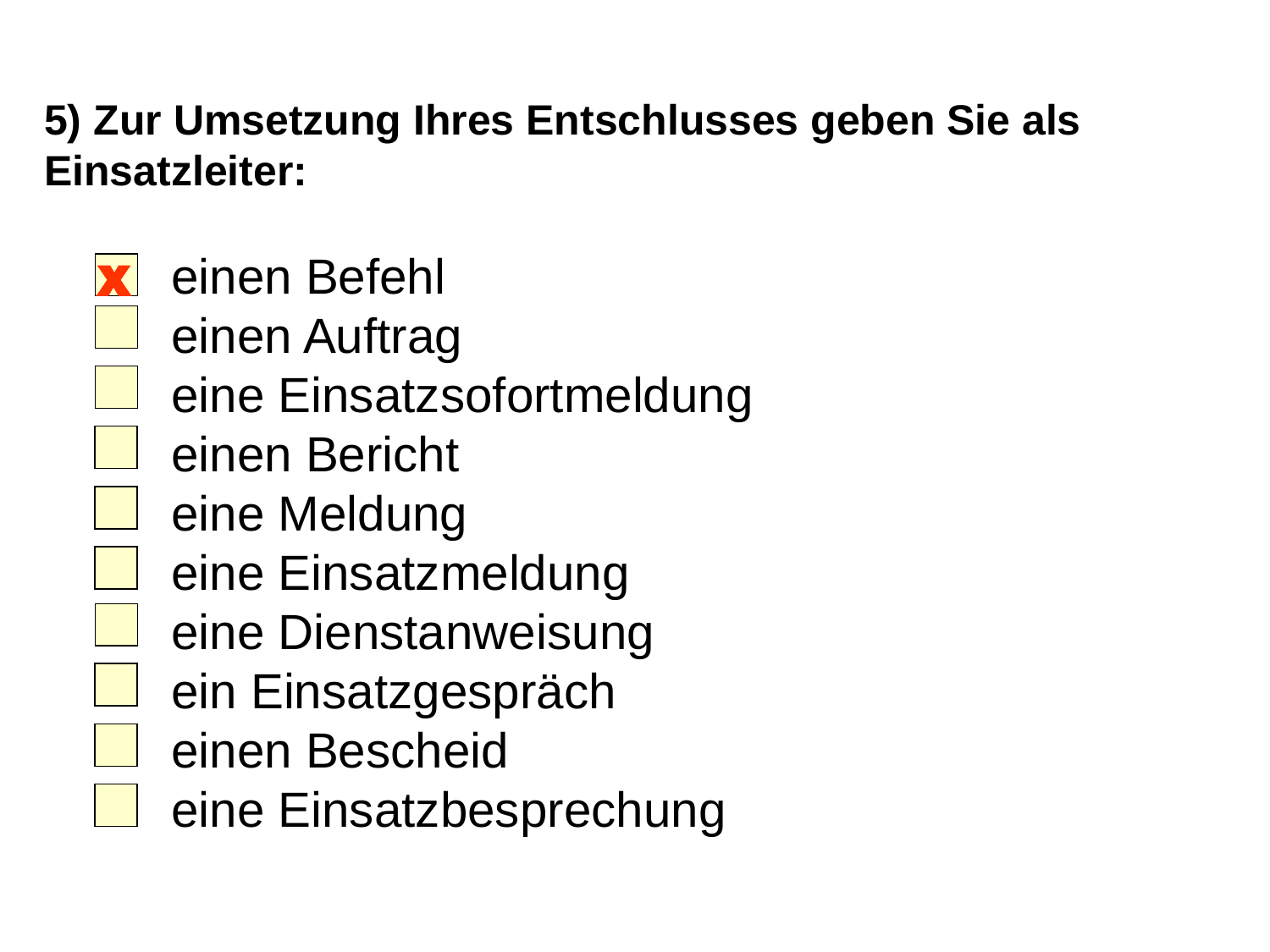

5) Zur Umsetzung Ihres Entschlusses geben Sie als Einsatzleiter:

	einen Befehl
	einen Auftrag
	eine Einsatzsofortmeldung
	einen Bericht
	eine Meldung
	eine Einsatzmeldung
	eine Dienstanweisung
	ein Einsatzgespräch
	einen Bescheid
	eine Einsatzbesprechung
X

25